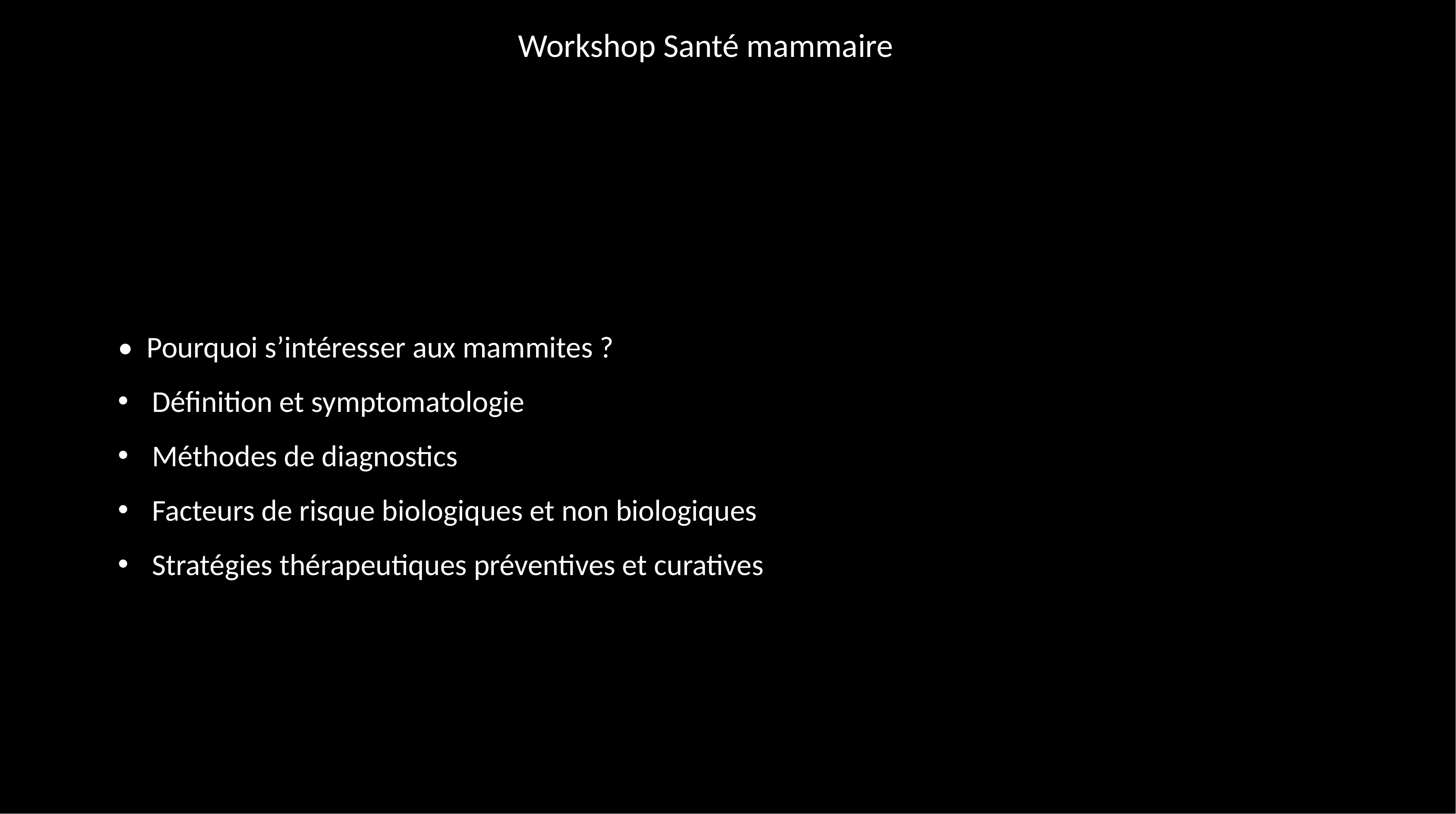

Workshop Santé mammaire
•  Pourquoi s’intéresser aux mammites ?
Définition et symptomatologie
Méthodes de diagnostics
Facteurs de risque biologiques et non biologiques
Stratégies thérapeutiques préventives et curatives